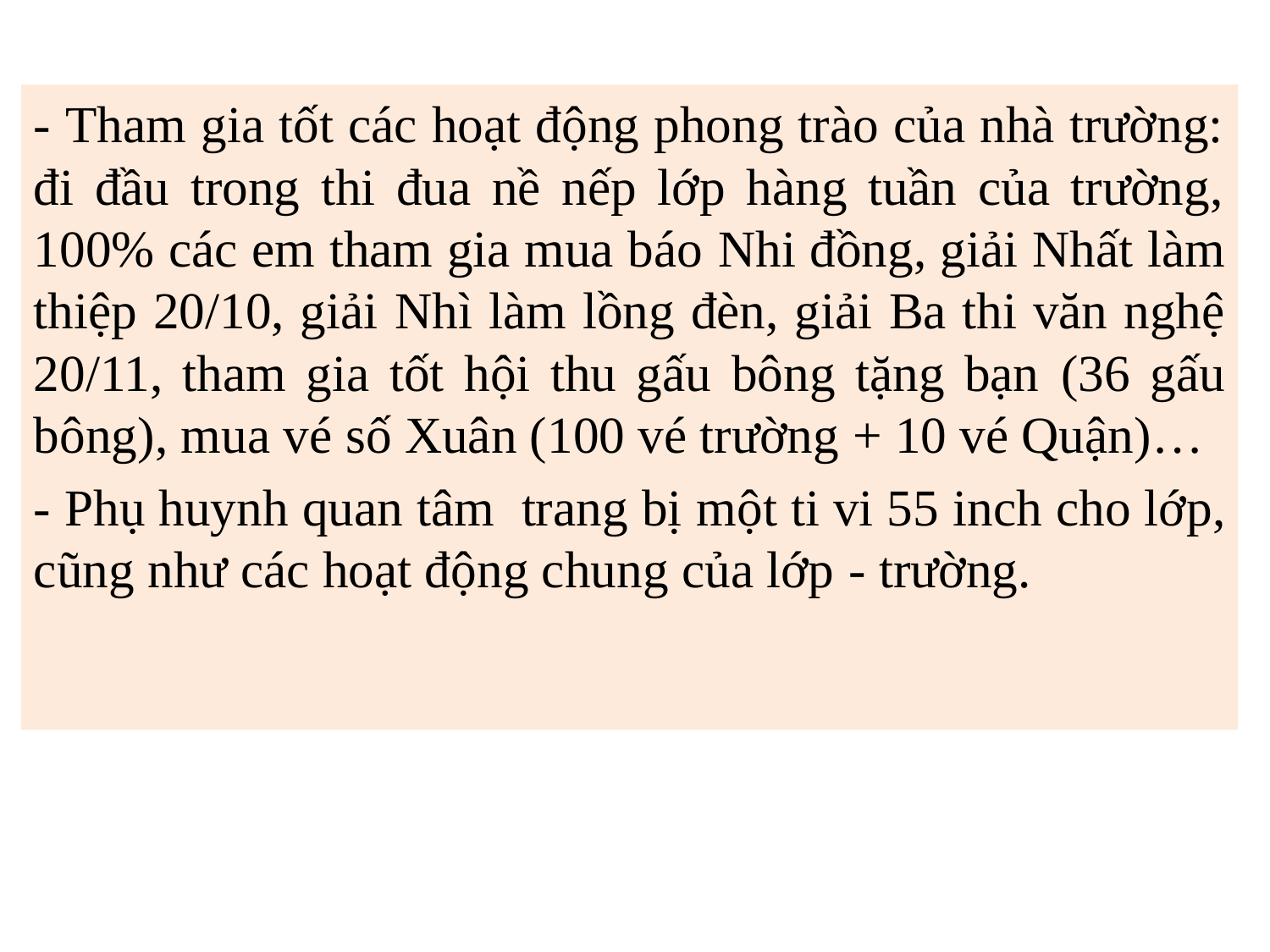

- Tham gia tốt các hoạt động phong trào của nhà trường: đi đầu trong thi đua nề nếp lớp hàng tuần của trường, 100% các em tham gia mua báo Nhi đồng, giải Nhất làm thiệp 20/10, giải Nhì làm lồng đèn, giải Ba thi văn nghệ 20/11, tham gia tốt hội thu gấu bông tặng bạn (36 gấu bông), mua vé số Xuân (100 vé trường + 10 vé Quận)…
- Phụ huynh quan tâm  trang bị một ti vi 55 inch cho lớp, cũng như các hoạt động chung của lớp - trường.